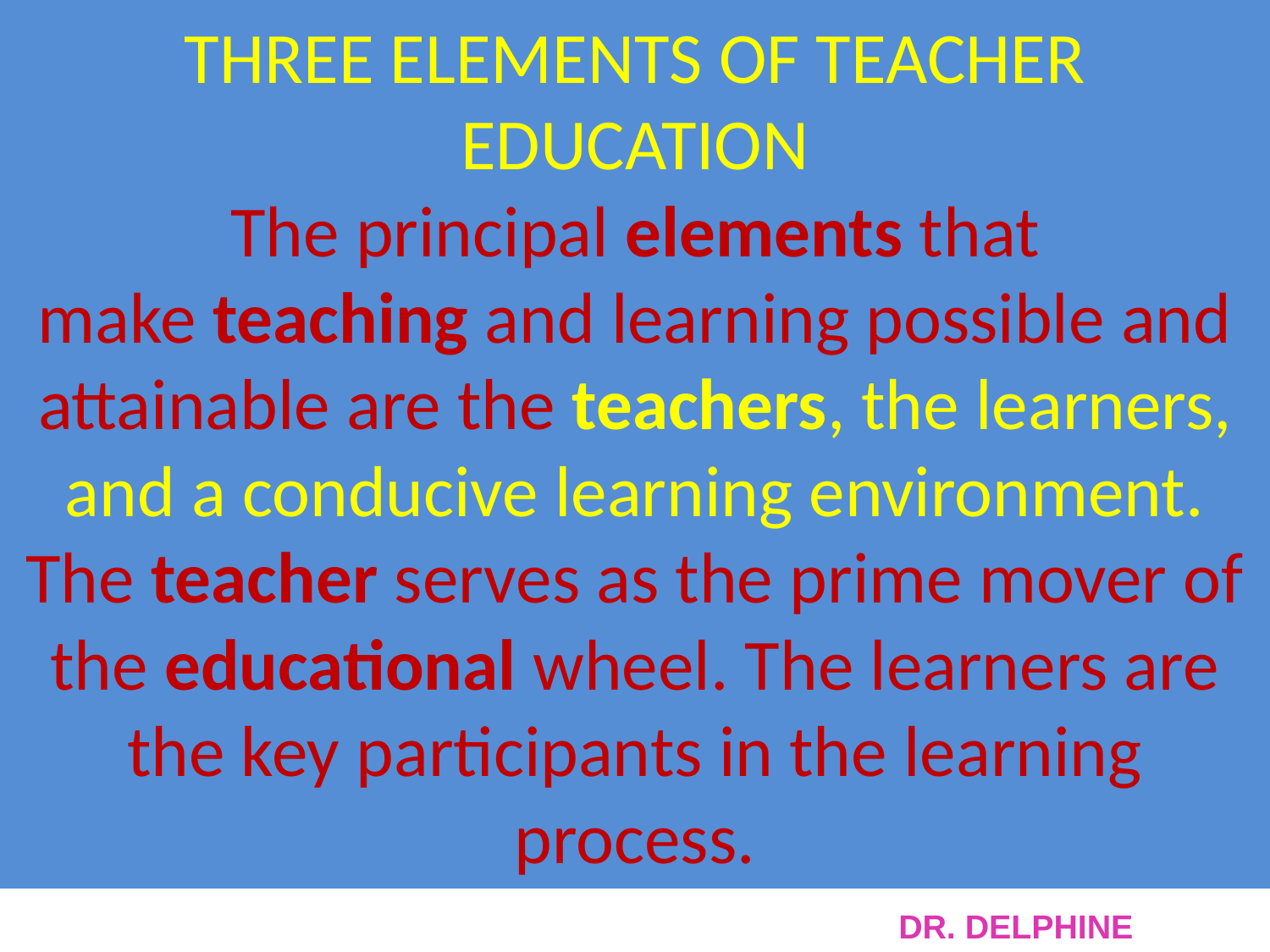

# THREE ELEMENTS OF TEACHER EDUCATION The principal elements that make teaching and learning possible and attainable are the teachers, the learners, and a conducive learning environment. The teacher serves as the prime mover of the educational wheel. The learners are the key participants in the learning process.
DR. DELPHINE